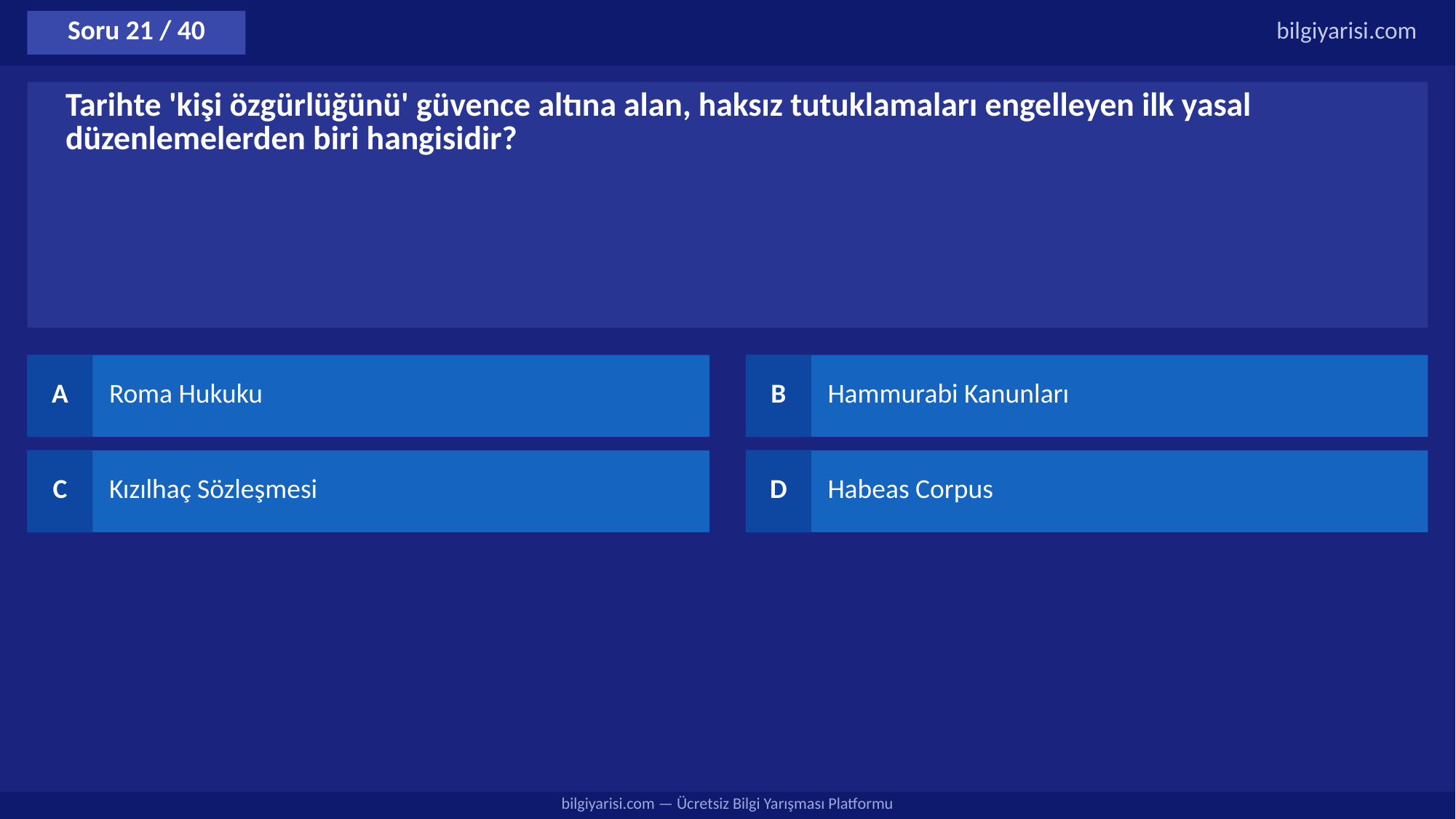

Soru 21 / 40
bilgiyarisi.com

Tarihte 'kişi özgürlüğünü' güvence altına alan, haksız tutuklamaları engelleyen ilk yasal düzenlemelerden biri hangisidir?

A
Roma Hukuku

B
Hammurabi Kanunları

C
Kızılhaç Sözleşmesi

D
Habeas Corpus
bilgiyarisi.com — Ücretsiz Bilgi Yarışması Platformu